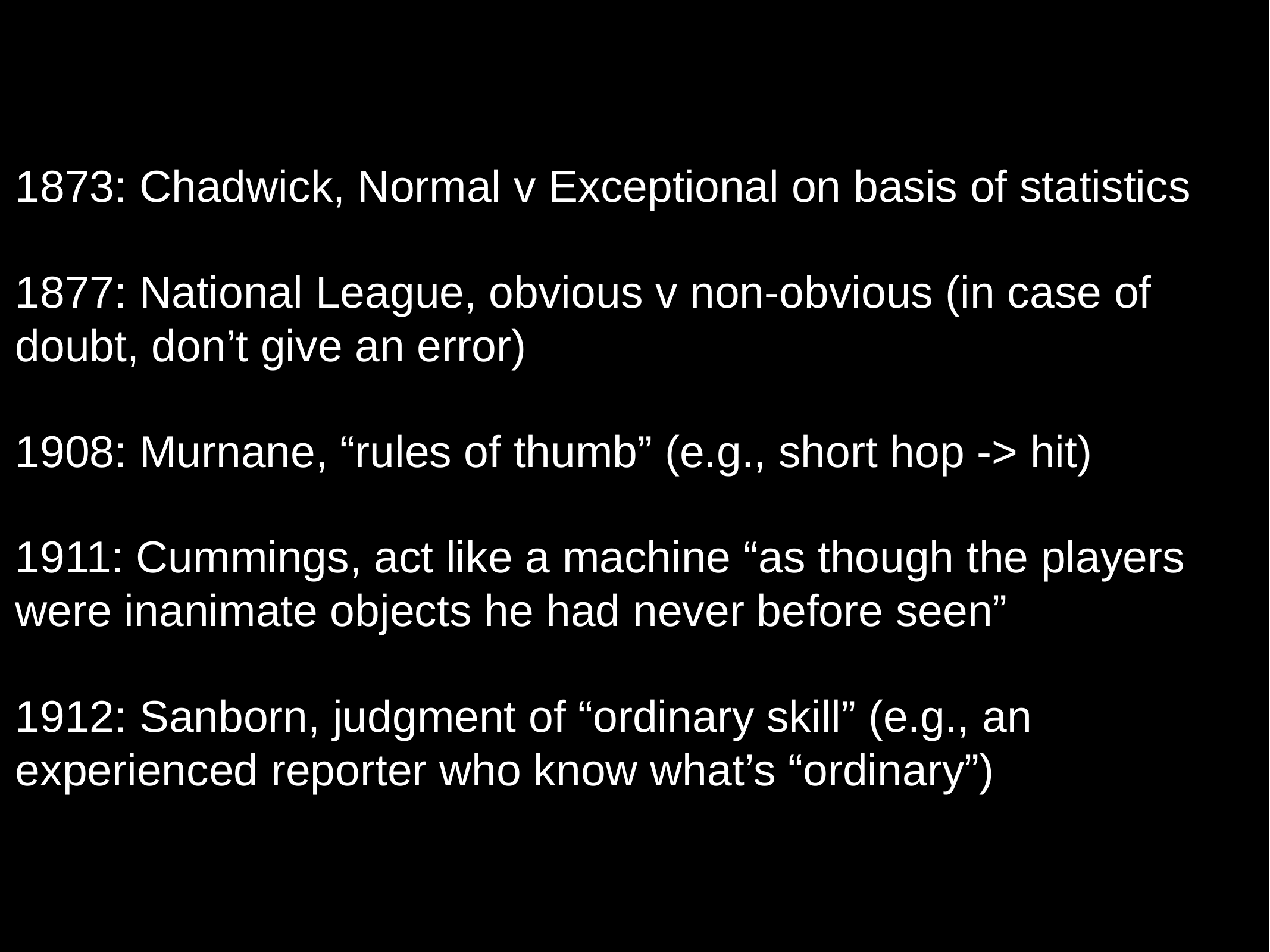

1873: Chadwick, Normal v Exceptional on basis of statistics
1877: National League, obvious v non-obvious (in case of doubt, don’t give an error)
1908: Murnane, “rules of thumb” (e.g., short hop -> hit)
1911: Cummings, act like a machine “as though the players were inanimate objects he had never before seen”
1912: Sanborn, judgment of “ordinary skill” (e.g., an experienced reporter who know what’s “ordinary”)